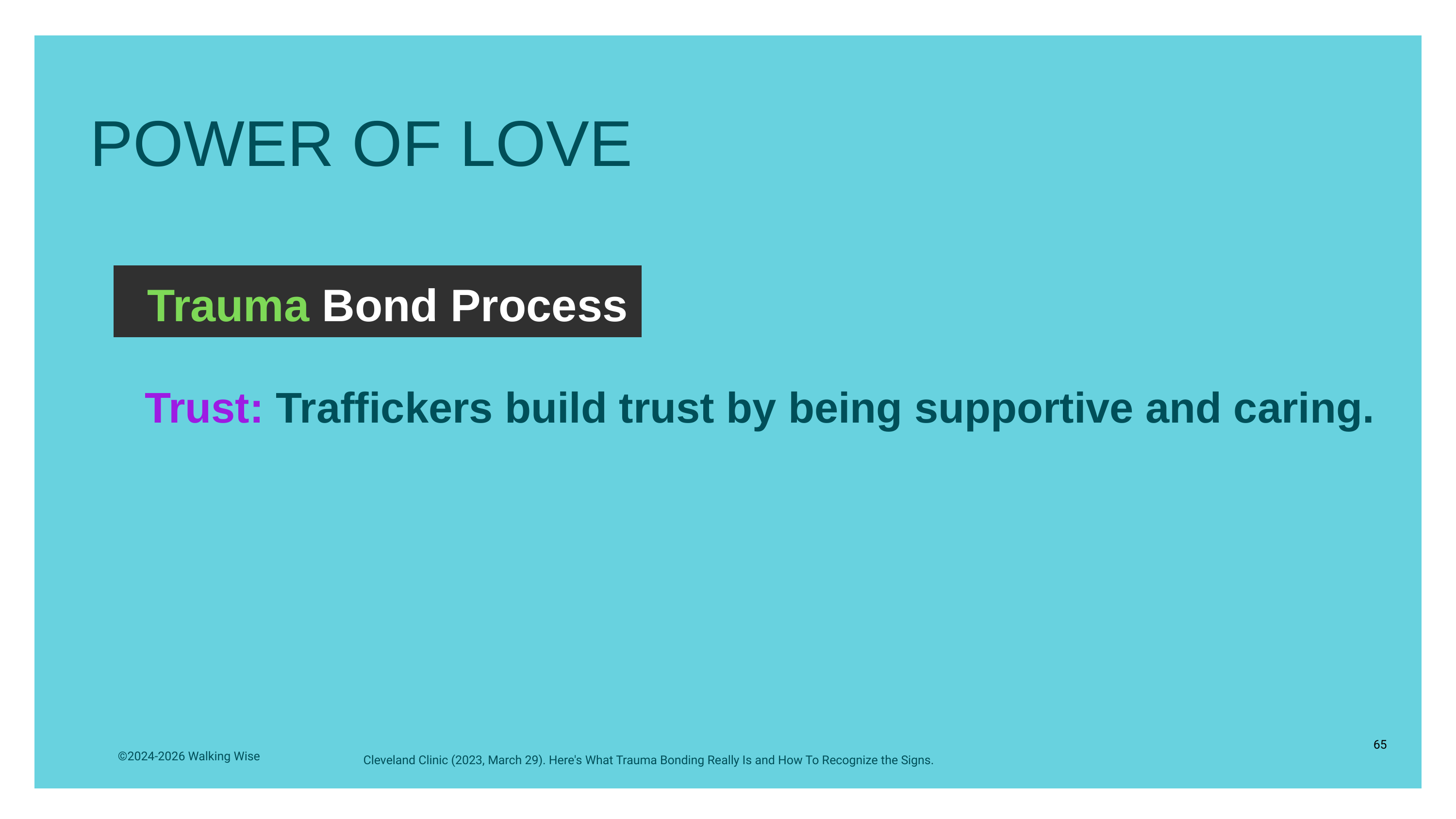

POWER OF LOVE

 Trauma Bond Process
Trust: Traffickers build trust by being supportive and caring.
65
©2024-2026 Walking Wise
Cleveland Clinic (2023, March 29). Here's What Trauma Bonding Really Is and How To Recognize the Signs.